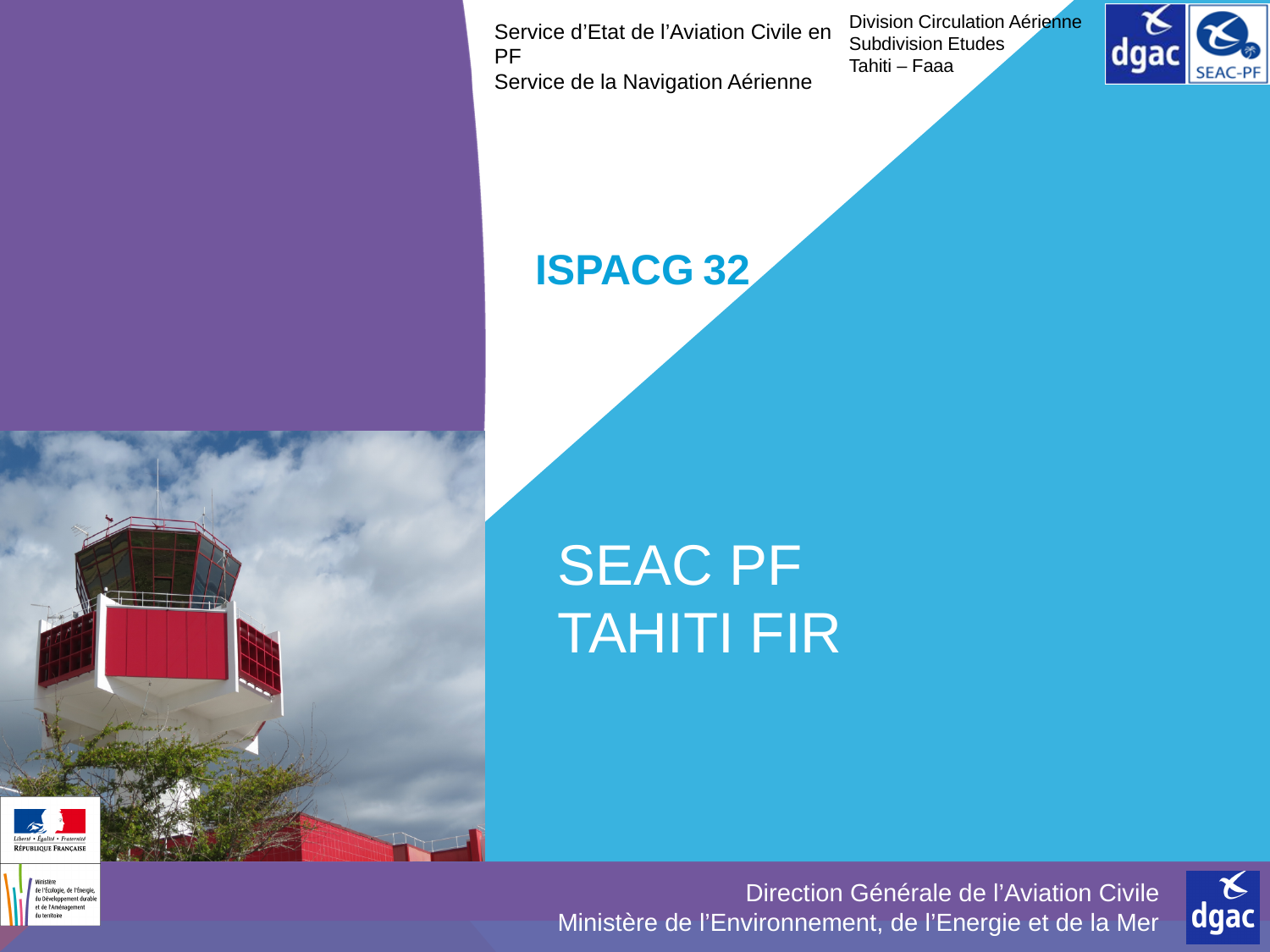

ISPACG 32
# SEAC PF Tahiti FIR